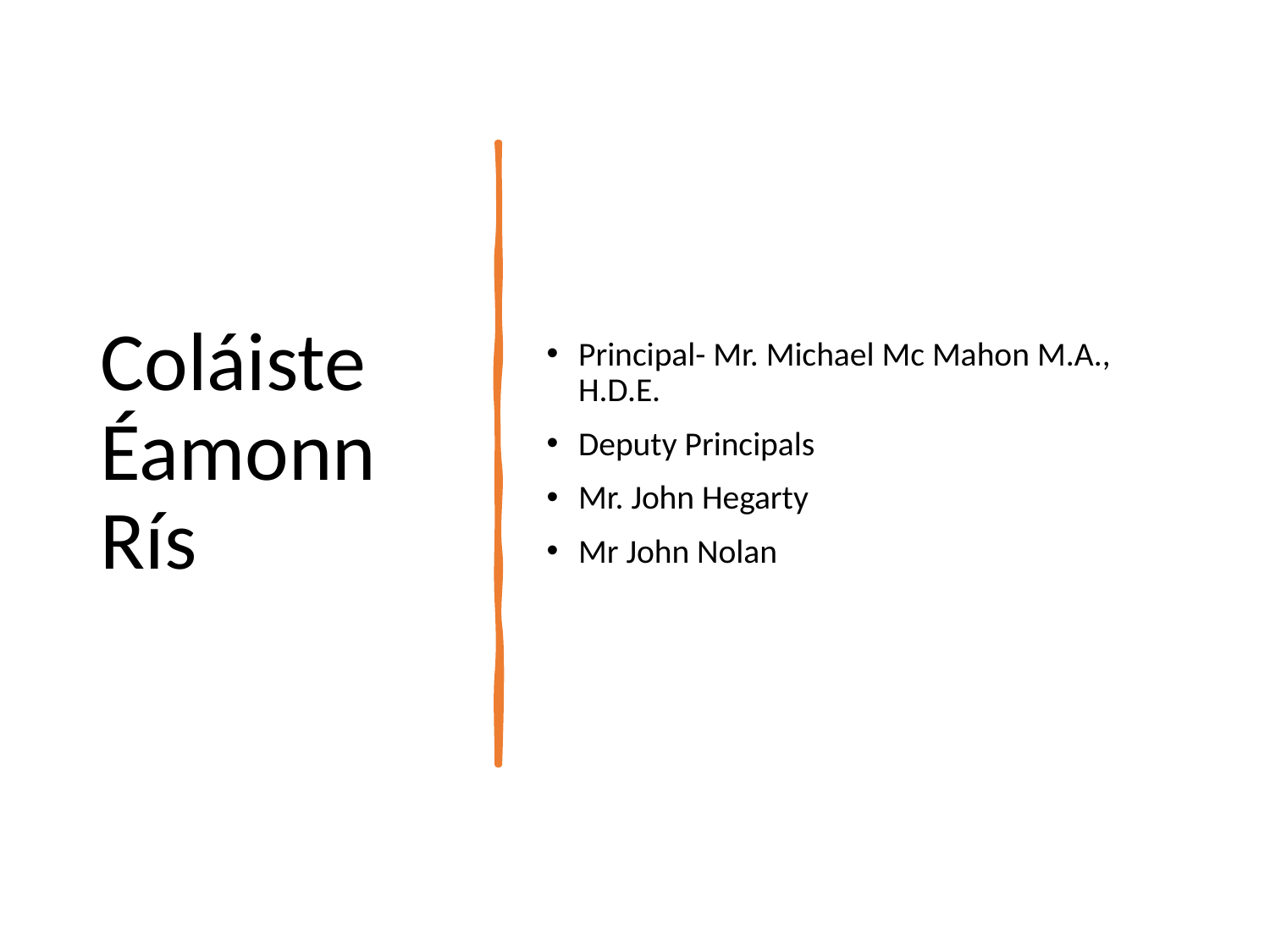

# Coláiste Éamonn Rís
Principal- Mr. Michael Mc Mahon M.A., H.D.E.
Deputy Principals
Mr. John Hegarty
Mr John Nolan